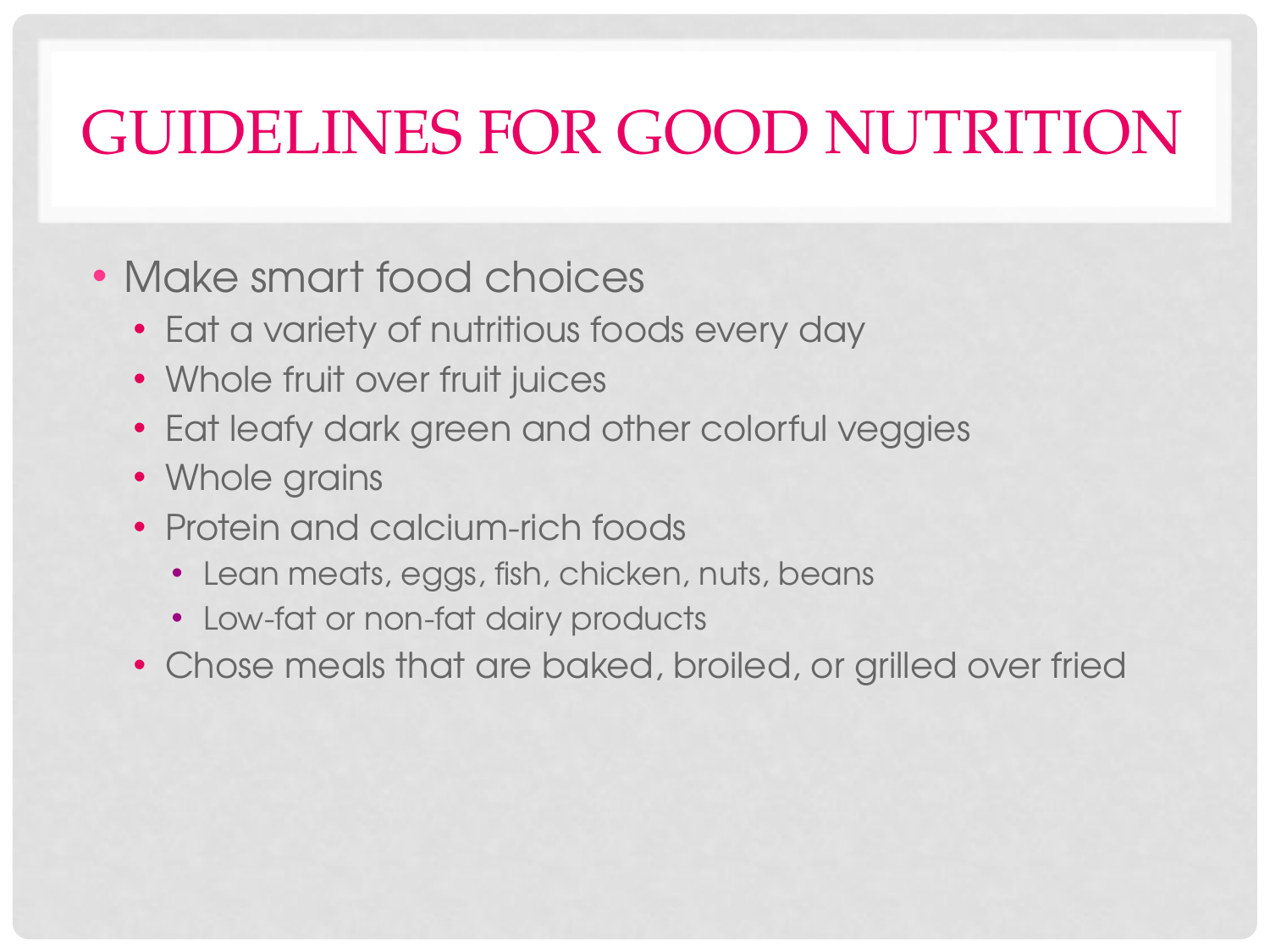

# Guidelines for good nutrition
Make smart food choices
Eat a variety of nutritious foods every day
Whole fruit over fruit juices
Eat leafy dark green and other colorful veggies
Whole grains
Protein and calcium-rich foods
Lean meats, eggs, fish, chicken, nuts, beans
Low-fat or non-fat dairy products
Chose meals that are baked, broiled, or grilled over fried